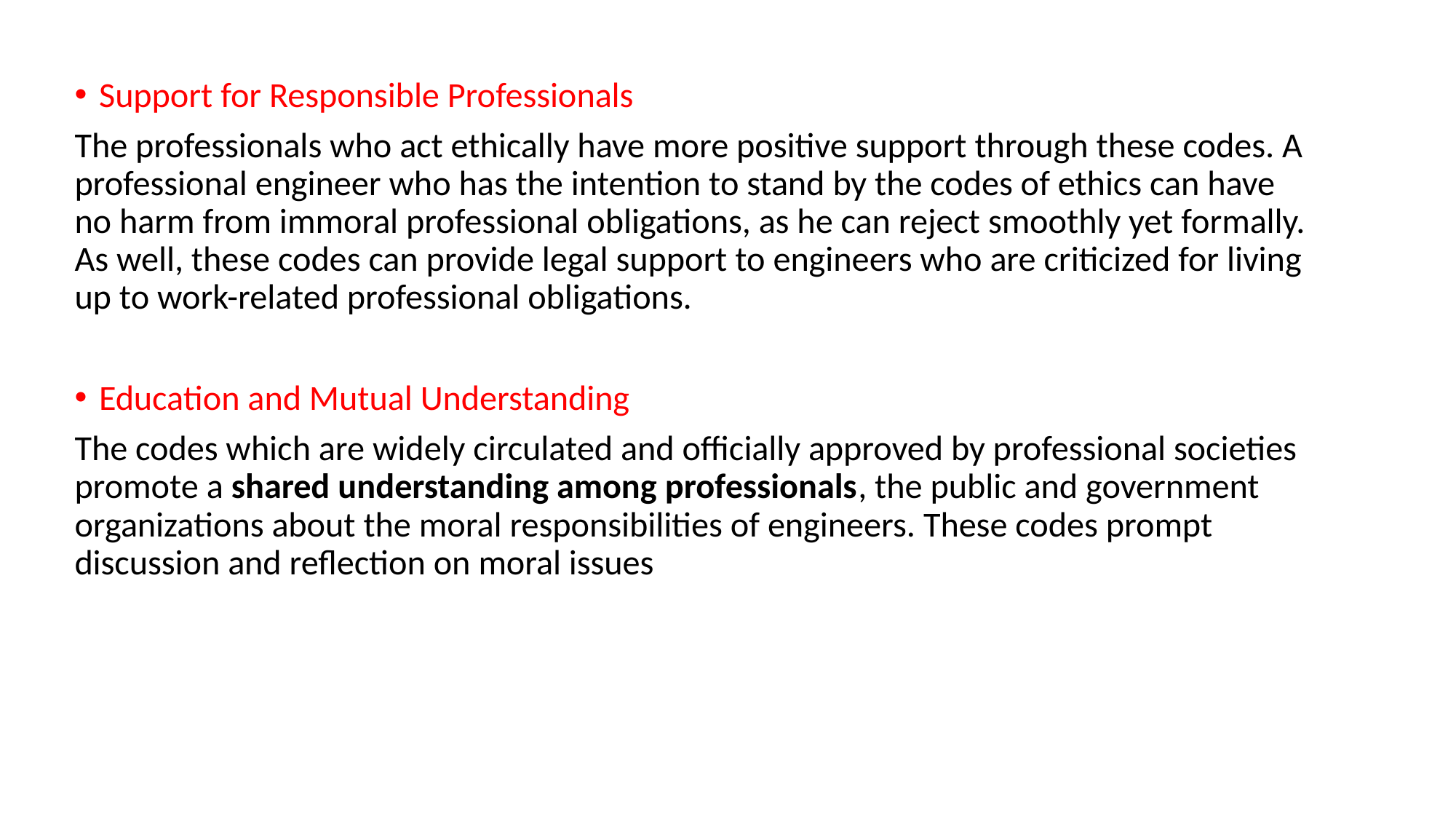

Support for Responsible Professionals
The professionals who act ethically have more positive support through these codes. A professional engineer who has the intention to stand by the codes of ethics can have no harm from immoral professional obligations, as he can reject smoothly yet formally. As well, these codes can provide legal support to engineers who are criticized for living up to work-related professional obligations.

Education and Mutual Understanding
The codes which are widely circulated and officially approved by professional societies promote a shared understanding among professionals, the public and government organizations about the moral responsibilities of engineers. These codes prompt discussion and reflection on moral issues